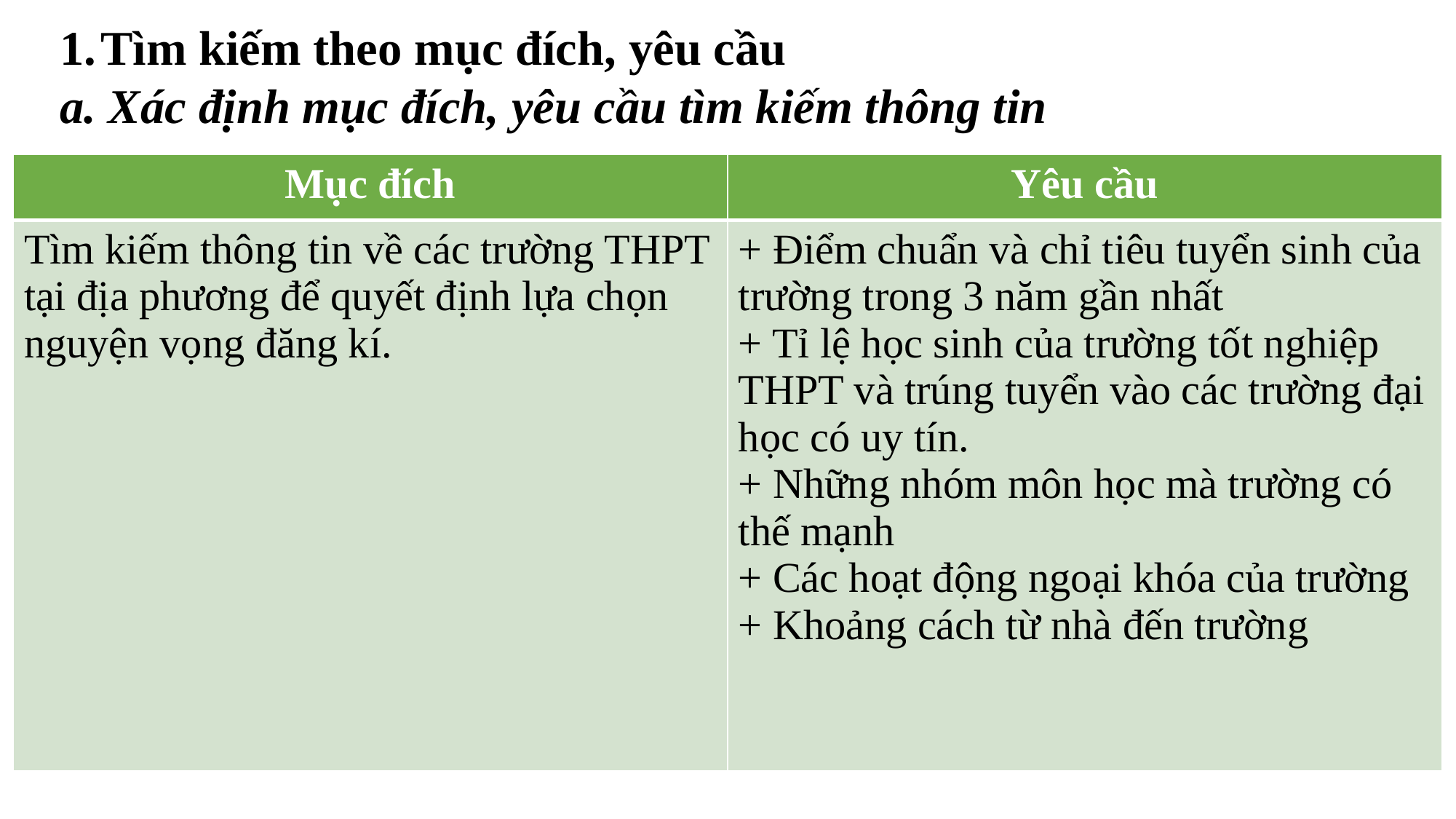

Tìm kiếm theo mục đích, yêu cầu
a. Xác định mục đích, yêu cầu tìm kiếm thông tin
| Mục đích | Yêu cầu |
| --- | --- |
| Tìm kiếm thông tin về các trường THPT tại địa phương để quyết định lựa chọn nguyện vọng đăng kí. | + Điểm chuẩn và chỉ tiêu tuyển sinh của trường trong 3 năm gần nhất + Tỉ lệ học sinh của trường tốt nghiệp THPT và trúng tuyển vào các trường đại học có uy tín. + Những nhóm môn học mà trường có thế mạnh + Các hoạt động ngoại khóa của trường + Khoảng cách từ nhà đến trường |
Mục đích và yêu cầu tìm kiếm là gì?